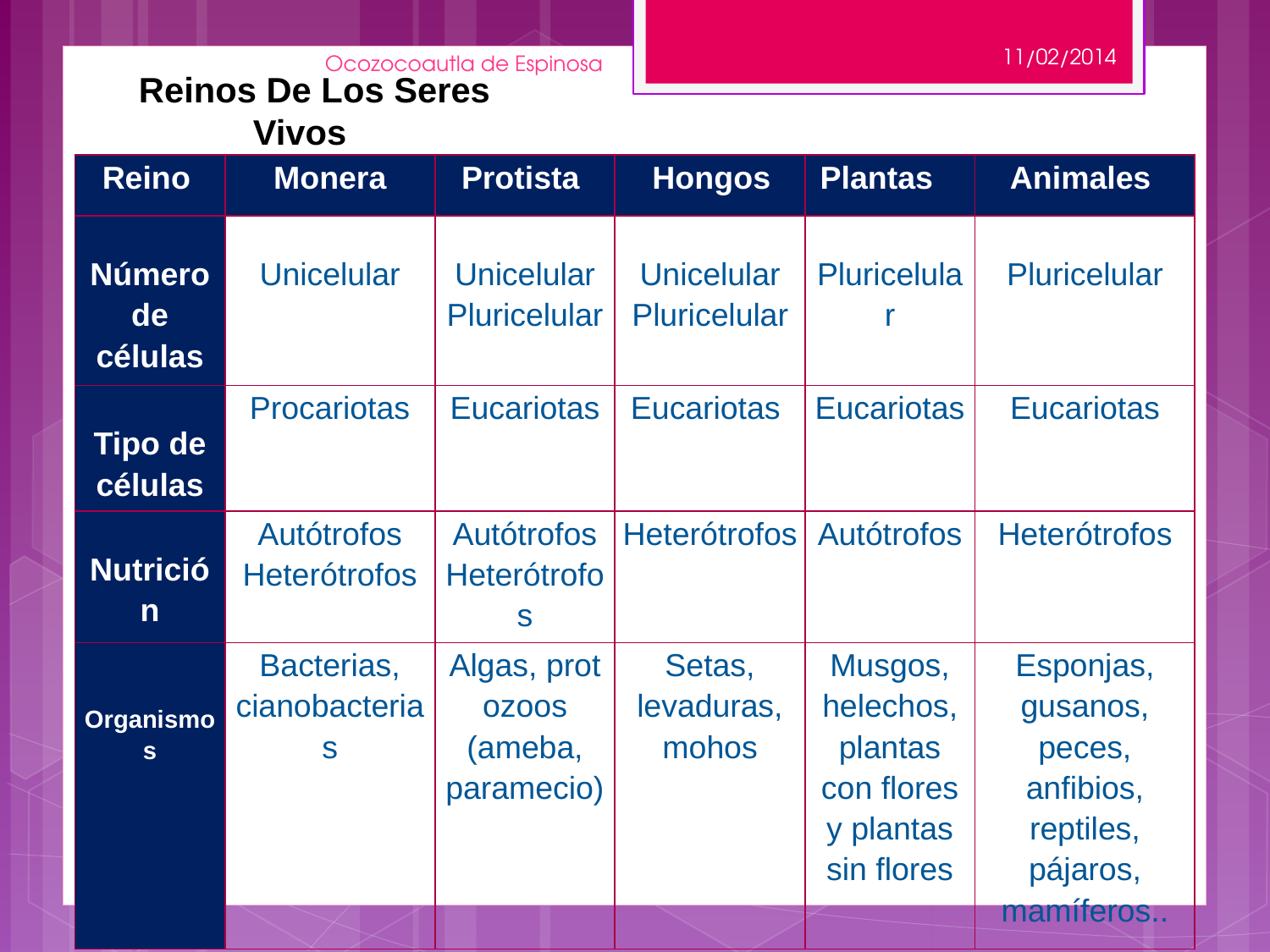

11/02/2014
Ocozocoautla de Espinosa
      Reinos De Los Seres Vivos
| Reino | Monera | Protista | Hongos | Plantas | Animales |
| --- | --- | --- | --- | --- | --- |
| Número de células | Unicelular | Unicelular Pluricelular | Unicelular Pluricelular | Pluricelular | Pluricelular |
| Tipo de células | Procariotas | Eucariotas | Eucariotas | Eucariotas | Eucariotas |
| Nutrición | Autótrofos Heterótrofos | Autótrofos Heterótrofos | Heterótrofos | Autótrofos | Heterótrofos |
| Organismos | Bacterias, cianobacterias | Algas, protozoos (ameba, paramecio) | Setas, levaduras, mohos | Musgos, helechos, plantas con flores y plantas sin flores | Esponjas, gusanos, peces, anfibios, reptiles, pájaros, mamíferos.. |